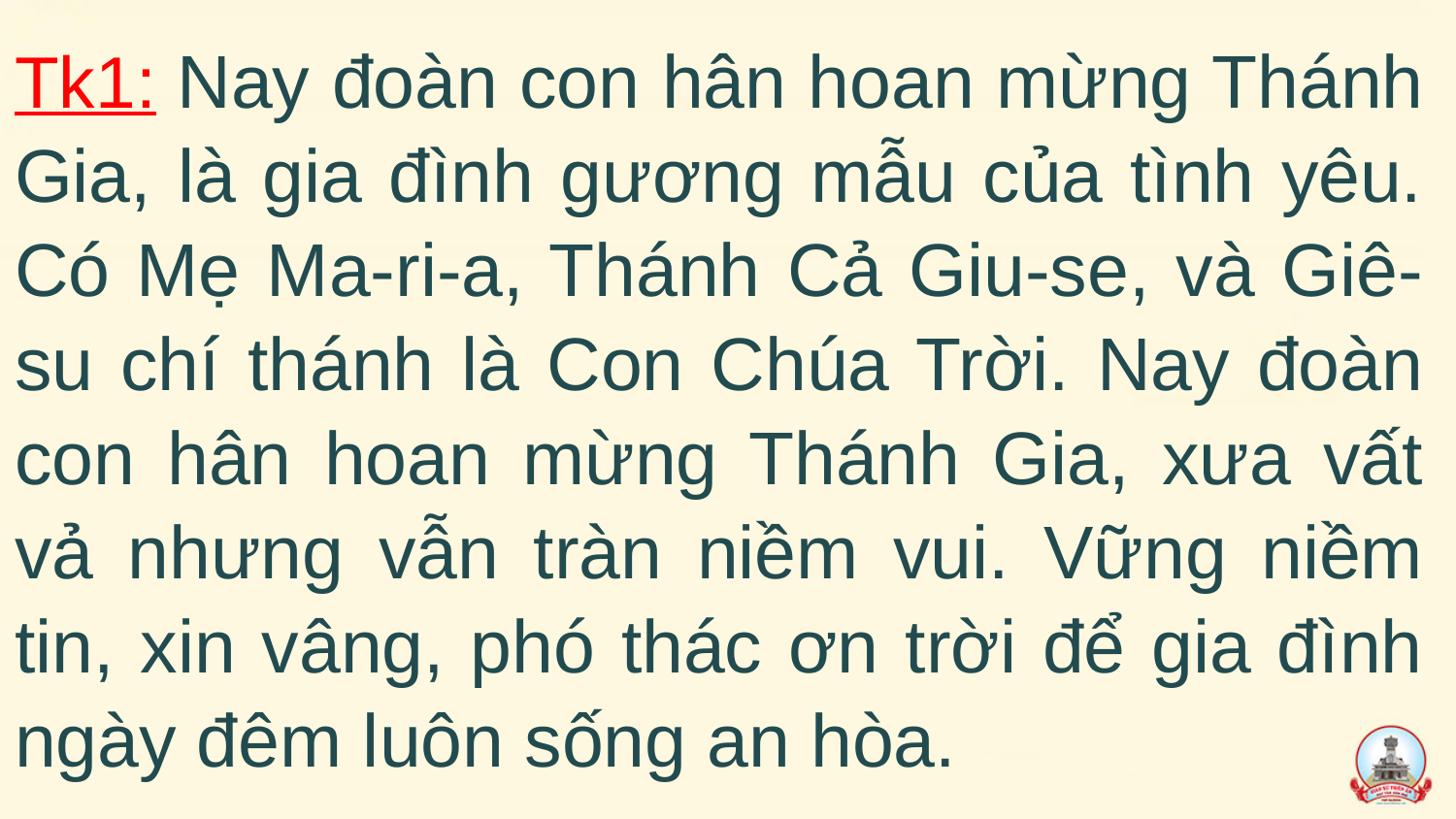

Tk1: Nay đoàn con hân hoan mừng Thánh Gia, là gia đình gương mẫu của tình yêu. Có Mẹ Ma-ri-a, Thánh Cả Giu-se, và Giê-su chí thánh là Con Chúa Trời. Nay đoàn con hân hoan mừng Thánh Gia, xưa vất vả nhưng vẫn tràn niềm vui. Vững niềm tin, xin vâng, phó thác ơn trời để gia đình ngày đêm luôn sống an hòa.
#